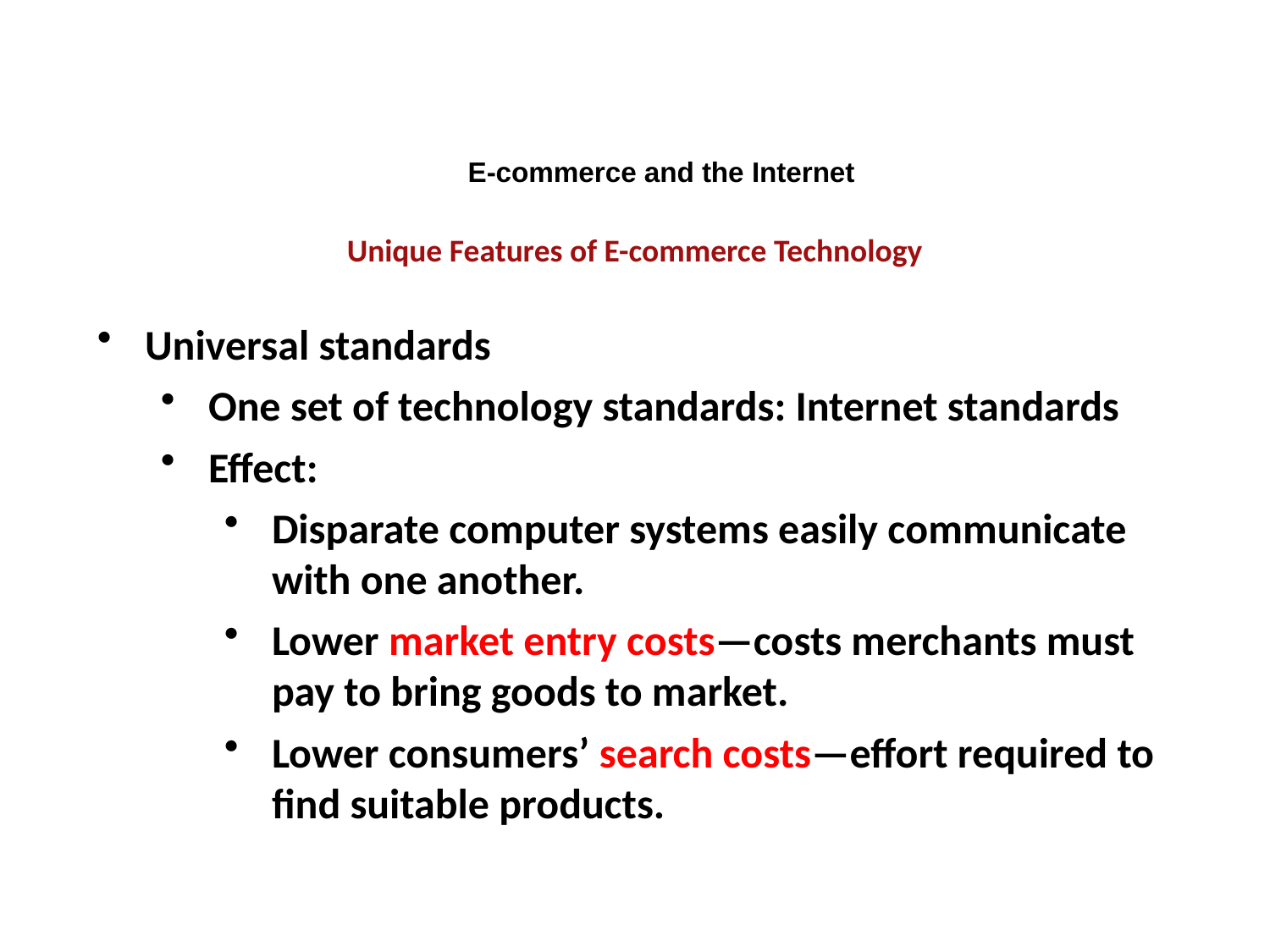

E-commerce and the Internet
Unique Features of E-commerce Technology
Universal standards
One set of technology standards: Internet standards
Effect:
Disparate computer systems easily communicate with one another.
Lower market entry costs—costs merchants must pay to bring goods to market.
Lower consumers’ search costs—effort required to find suitable products.